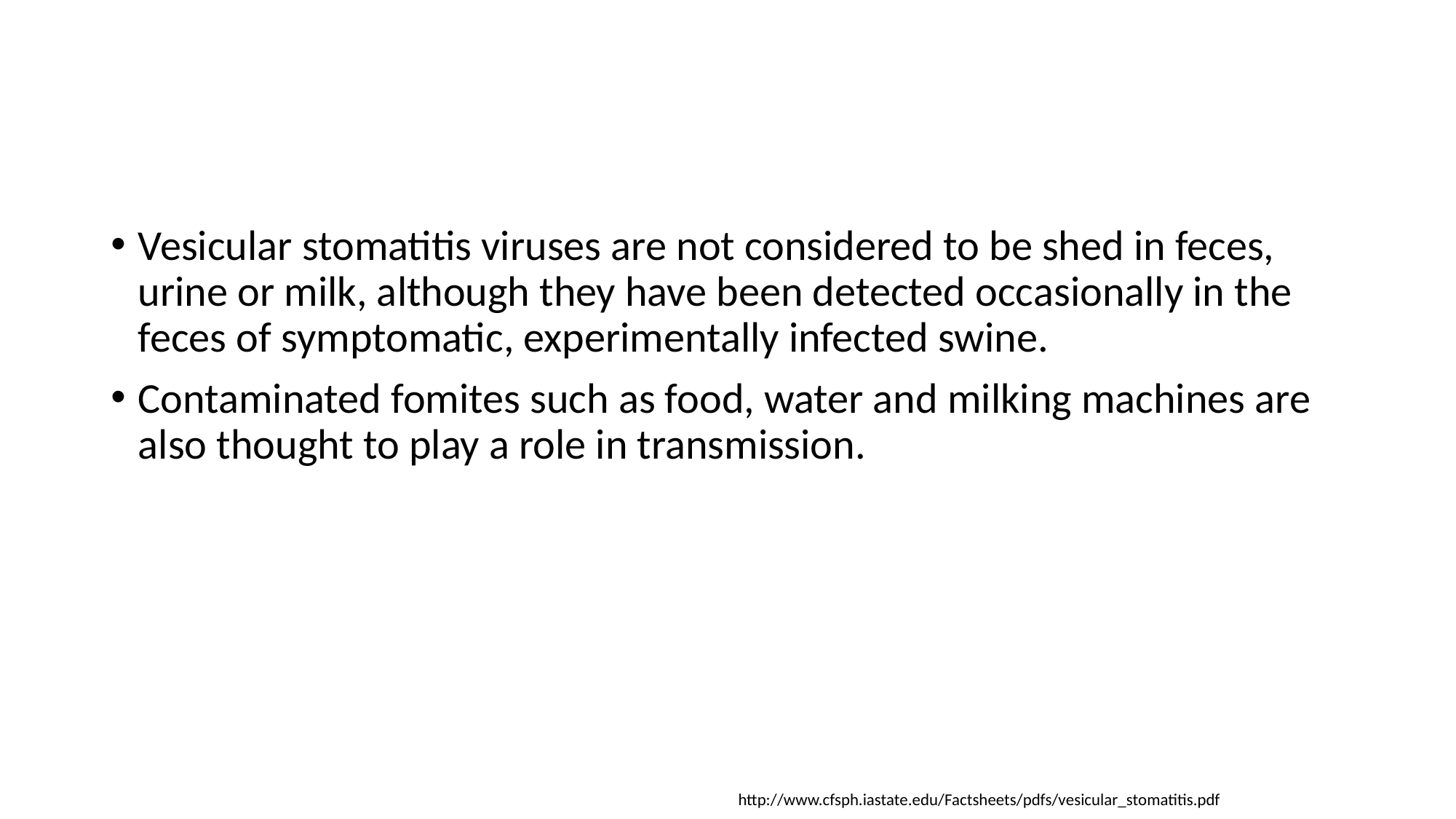

#
Vesicular stomatitis viruses are not considered to be shed in feces, urine or milk, although they have been detected occasionally in the feces of symptomatic, experimentally infected swine.
Contaminated fomites such as food, water and milking machines are also thought to play a role in transmission.
http://www.cfsph.iastate.edu/Factsheets/pdfs/vesicular_stomatitis.pdf